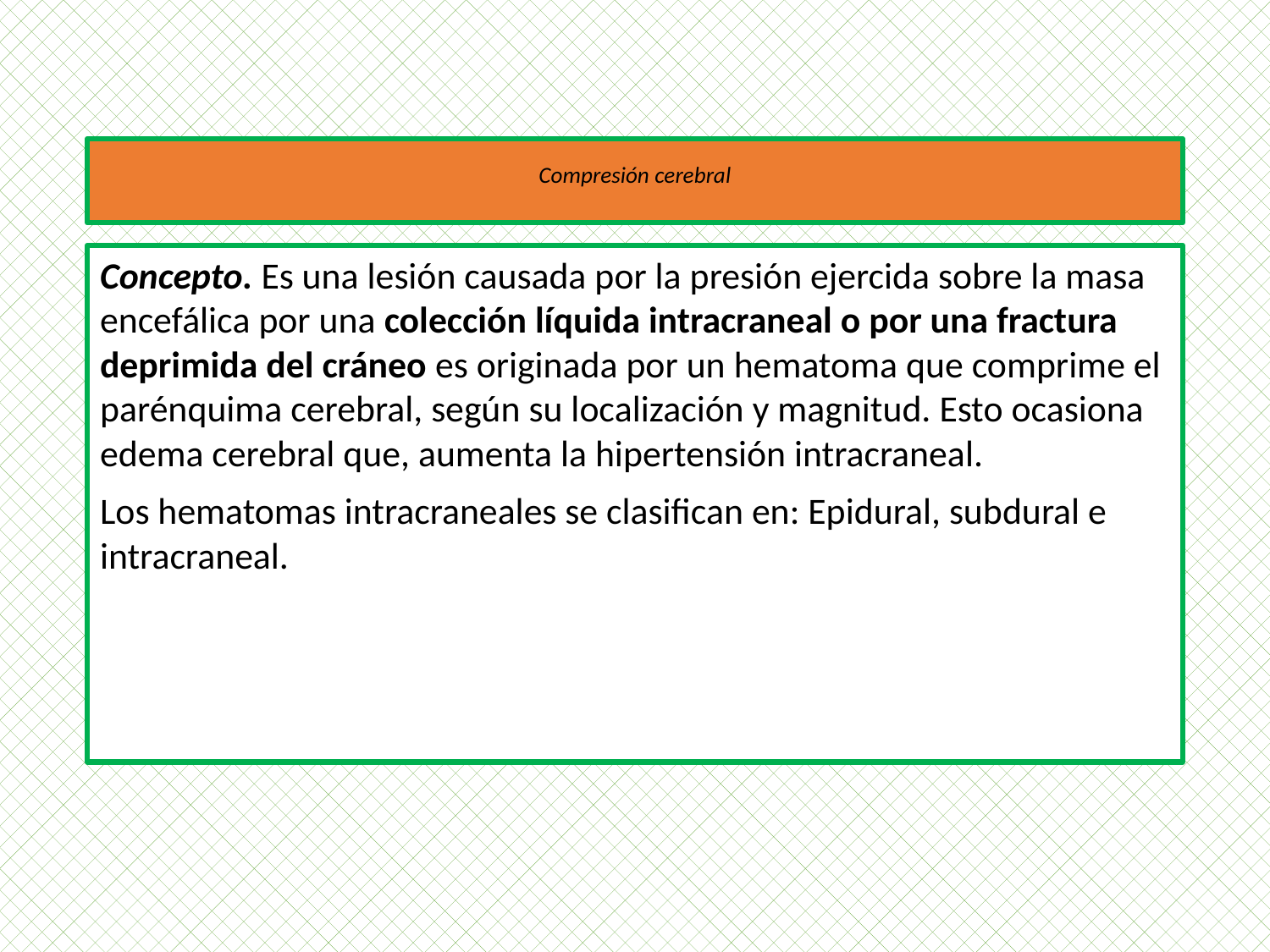

# Compresión cerebral
Concepto. Es una lesión causada por la presión ejercida sobre la masa encefálica por una colección líquida intracraneal o por una fractura deprimida del cráneo es originada por un hematoma que comprime el parénquima cerebral, según su localización y magnitud. Esto ocasiona edema cerebral que, aumenta la hipertensión intracraneal.
Los hematomas intracraneales se clasifican en: Epidural, subdural e intracraneal.